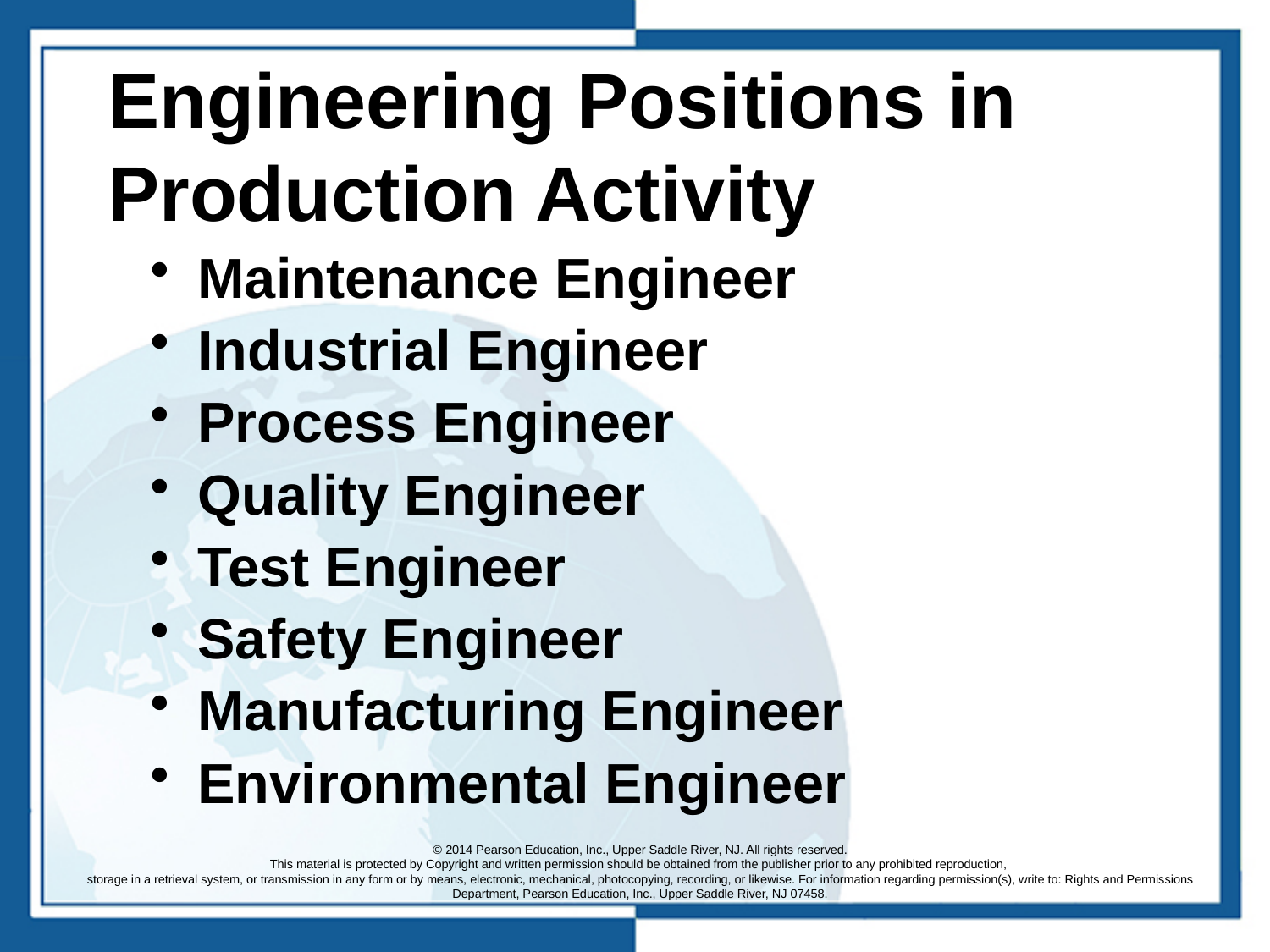

# Engineering Positions in Production Activity
Maintenance Engineer
Industrial Engineer
Process Engineer
Quality Engineer
Test Engineer
Safety Engineer
Manufacturing Engineer
Environmental Engineer